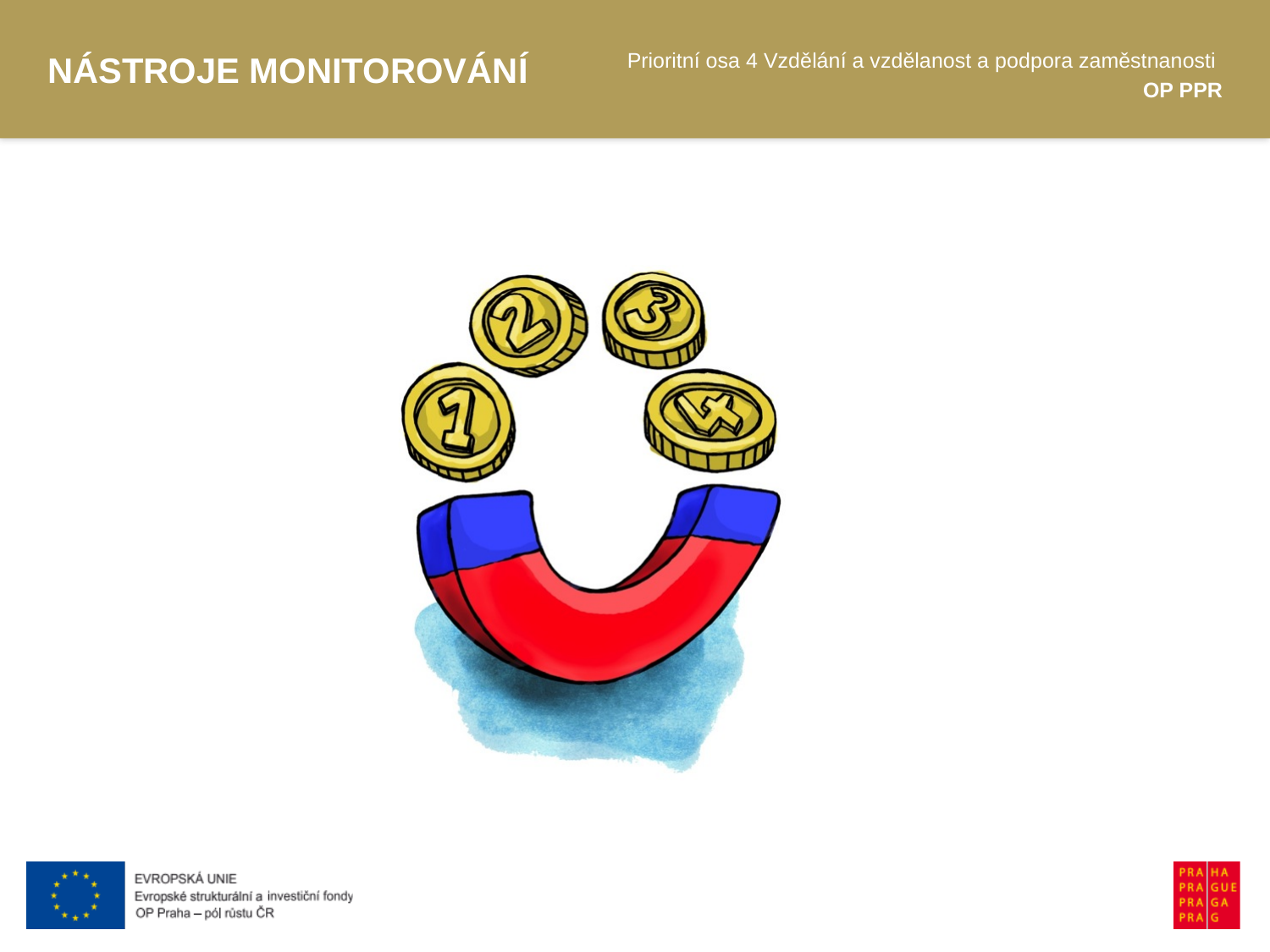

NÁSTROJE MONITOROVÁNÍ
Prioritní osa 4 Vzdělání a vzdělanost a podpora zaměstnanosti
OP PPR